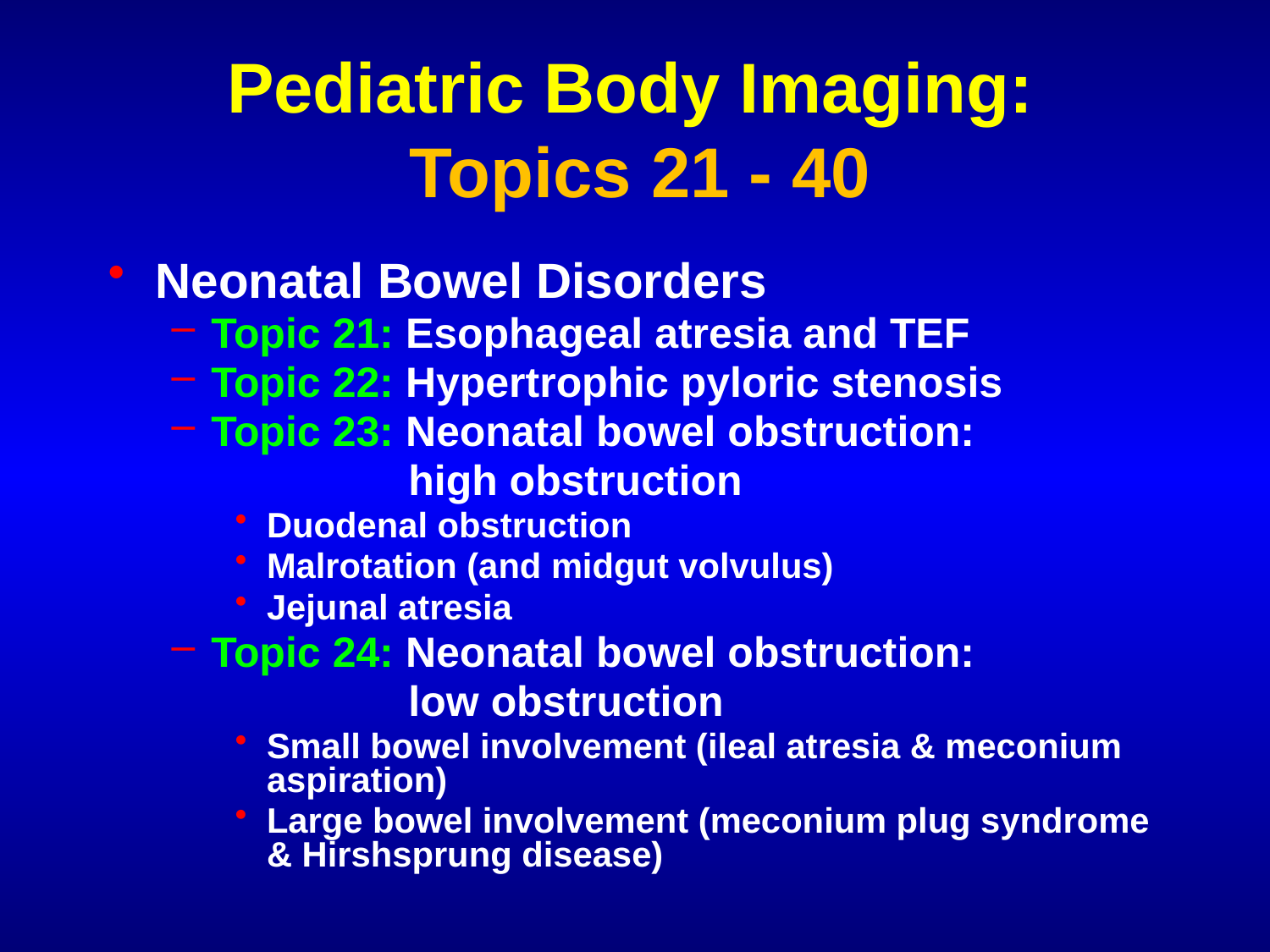

# Pediatric Body Imaging: Topics 21 - 40
Neonatal Bowel Disorders
Topic 21: Esophageal atresia and TEF
Topic 22: Hypertrophic pyloric stenosis
Topic 23: Neonatal bowel obstruction:
                    high obstruction
Duodenal obstruction
Malrotation (and midgut volvulus)
Jejunal atresia
Topic 24: Neonatal bowel obstruction:
                    low obstruction
Small bowel involvement (ileal atresia & meconium aspiration)
Large bowel involvement (meconium plug syndrome & Hirshsprung disease)